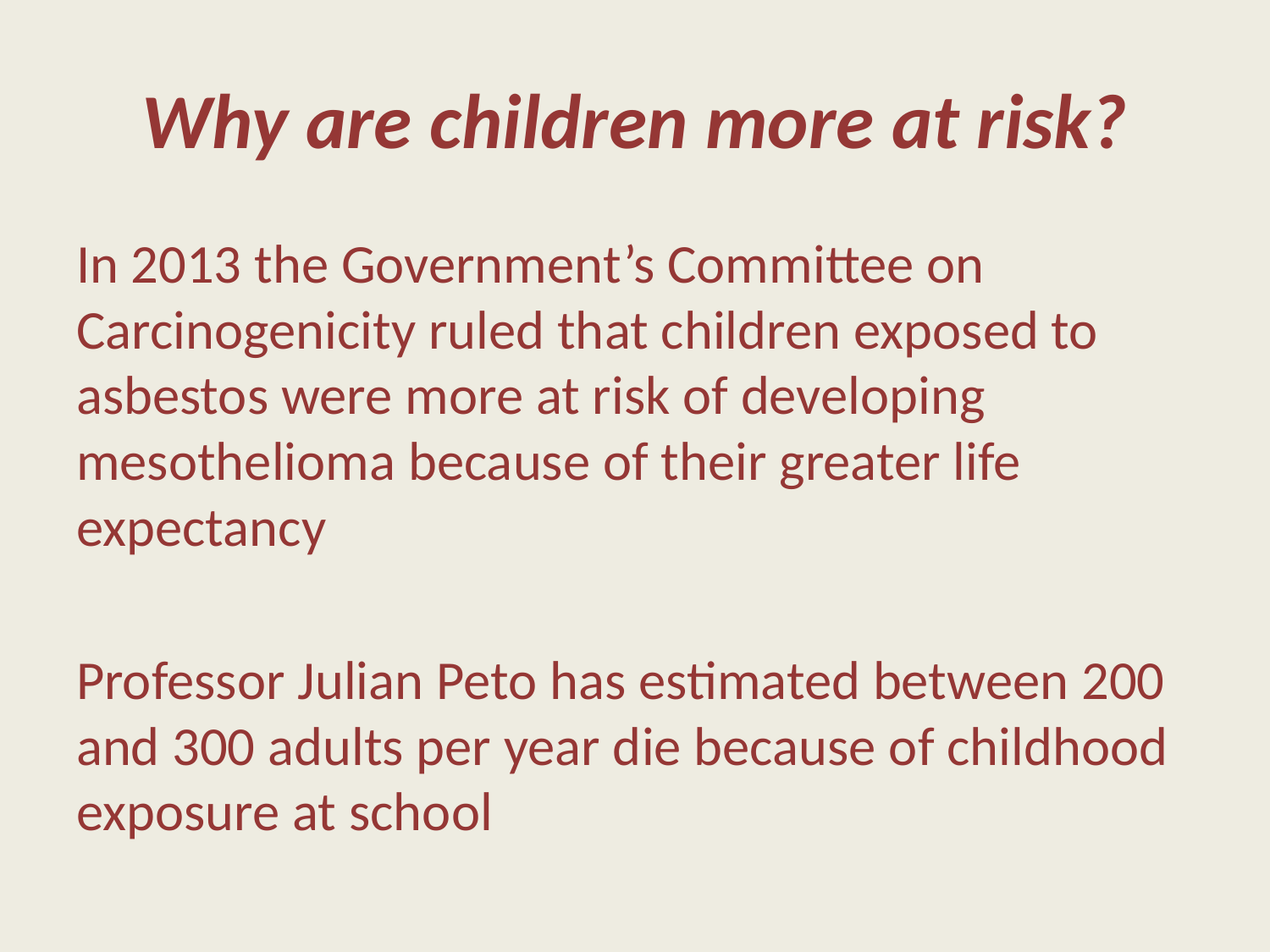

# Why are children more at risk?
In 2013 the Government’s Committee on Carcinogenicity ruled that children exposed to asbestos were more at risk of developing mesothelioma because of their greater life expectancy

Professor Julian Peto has estimated between 200 and 300 adults per year die because of childhood exposure at school